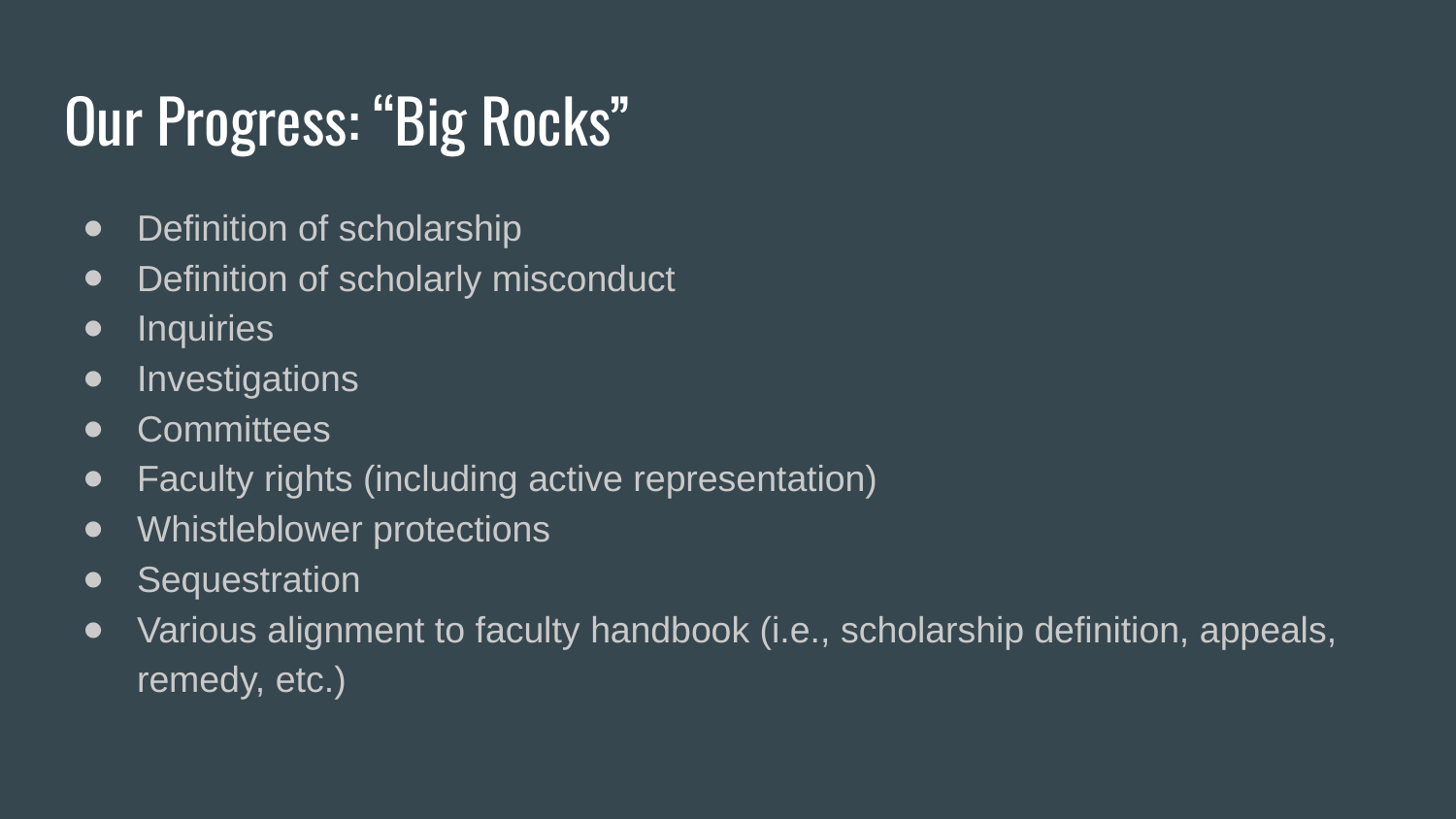

# Our Progress: “Big Rocks”
Definition of scholarship
Definition of scholarly misconduct
Inquiries
Investigations
Committees
Faculty rights (including active representation)
Whistleblower protections
Sequestration
Various alignment to faculty handbook (i.e., scholarship definition, appeals, remedy, etc.)